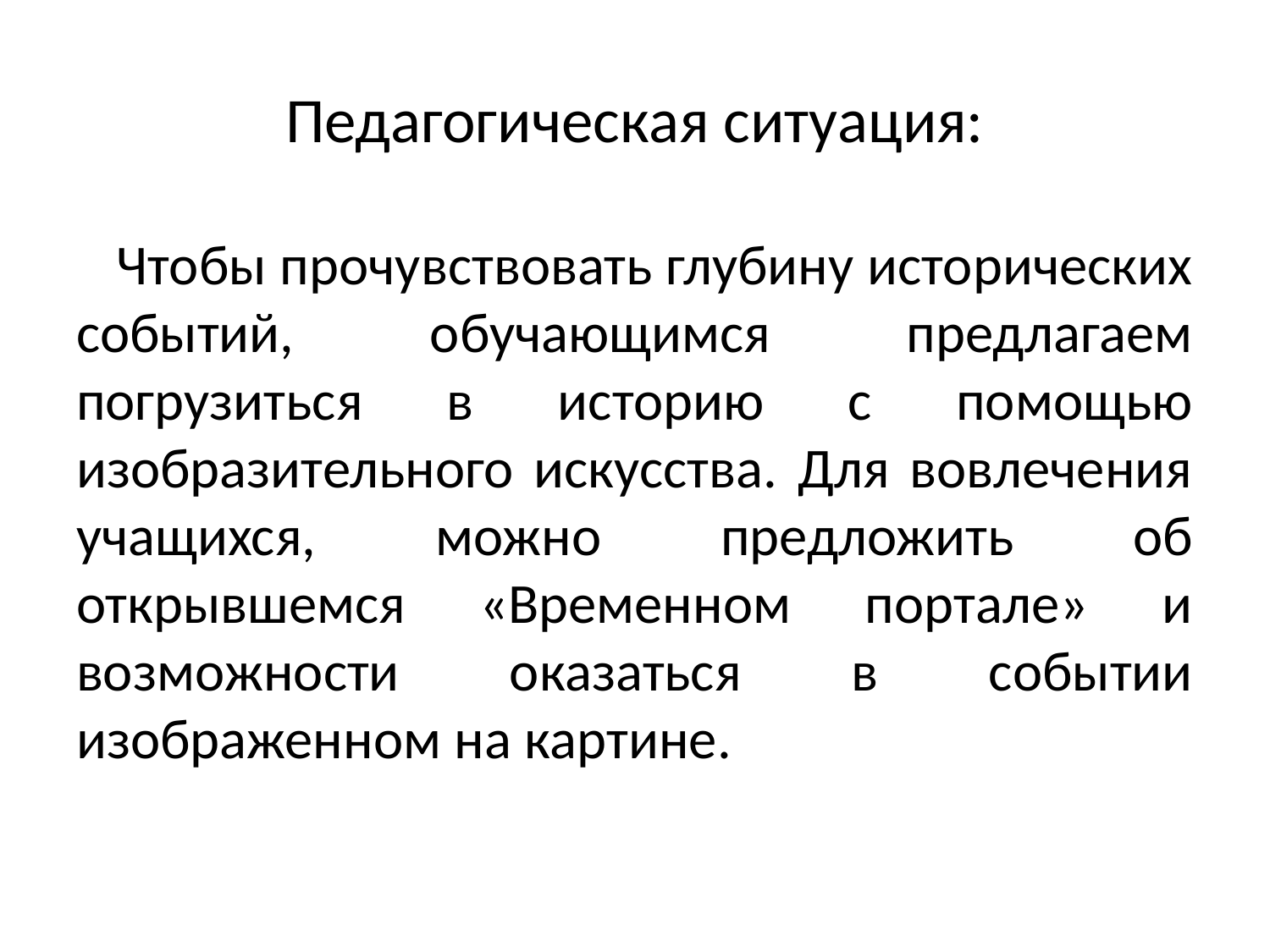

# Педагогическая ситуация:
   Чтобы прочувствовать глубину исторических событий, обучающимся предлагаем погрузиться в историю с помощью изобразительного искусства. Для вовлечения учащихся, можно предложить об открывшемся «Временном портале» и возможности оказаться в событии изображенном на картине.